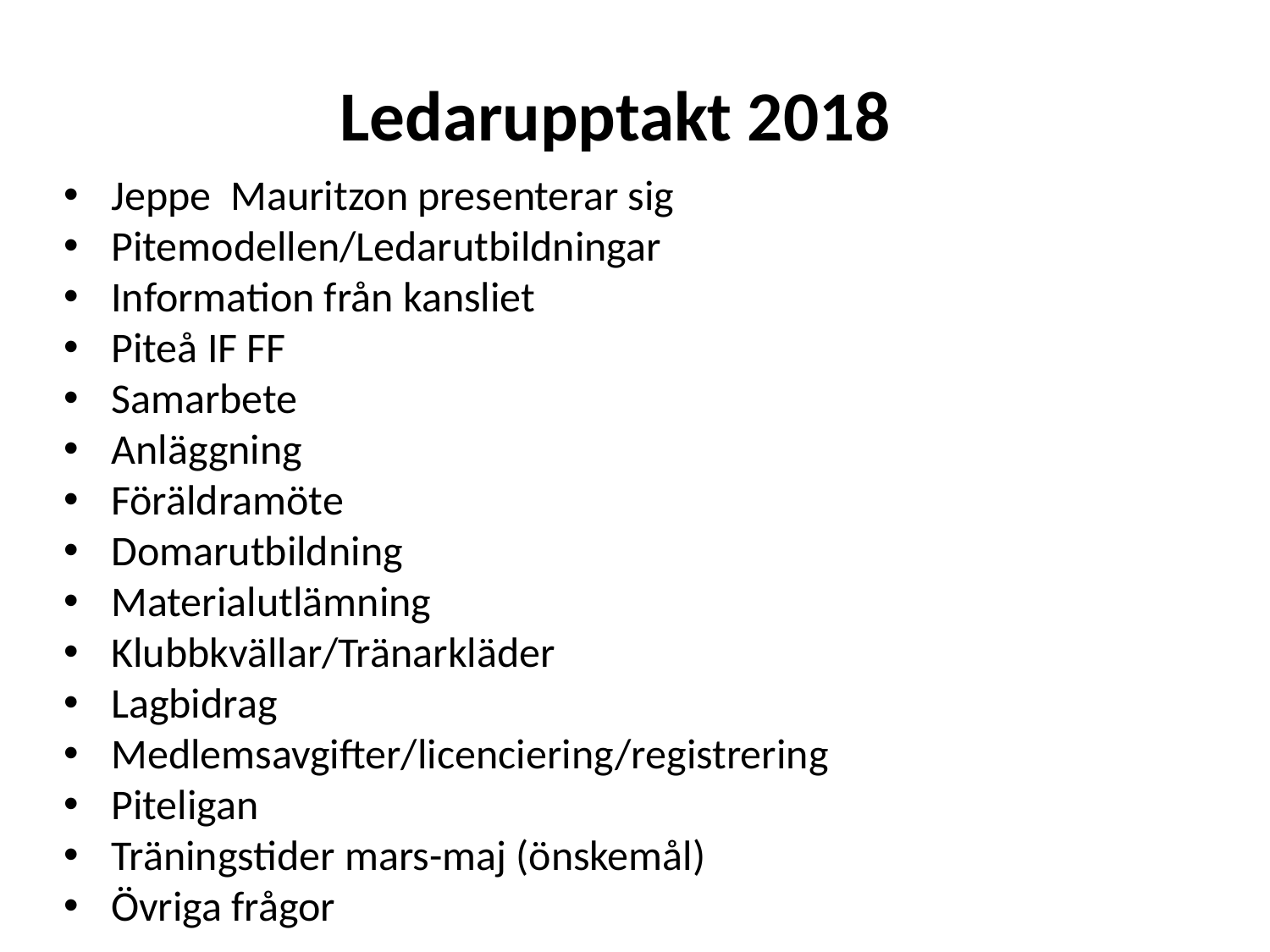

Ledarupptakt 2018
Jeppe  Mauritzon presenterar sig
Pitemodellen/Ledarutbildningar
Information från kansliet
Piteå IF FF
Samarbete
Anläggning
Föräldramöte
Domarutbildning
Materialutlämning
Klubbkvällar/Tränarkläder
Lagbidrag
Medlemsavgifter/licenciering/registrering
Piteligan
Träningstider mars-maj (önskemål)
Övriga frågor